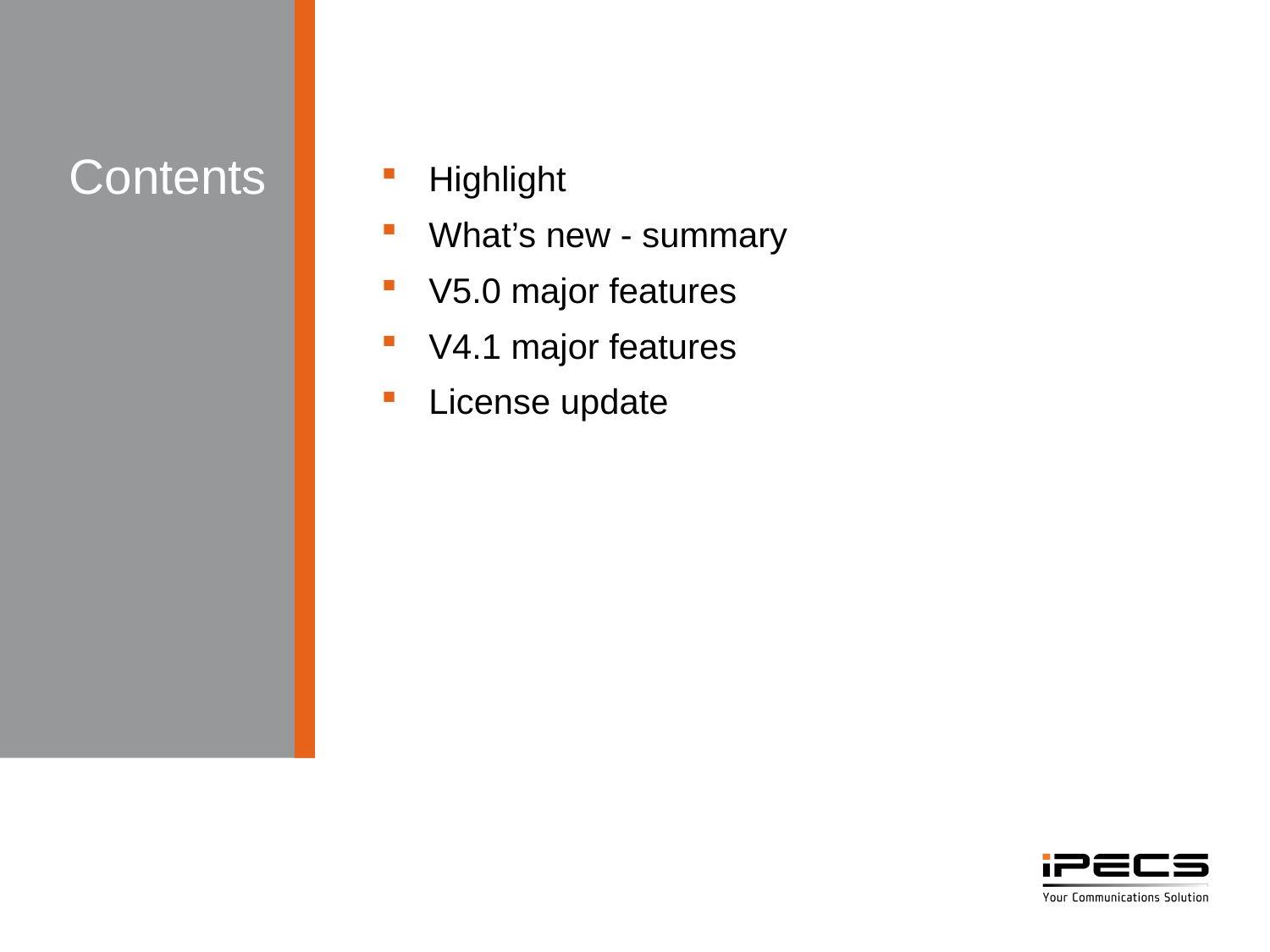

# Contents
Highlight
What’s new - summary
V5.0 major features
V4.1 major features
License update